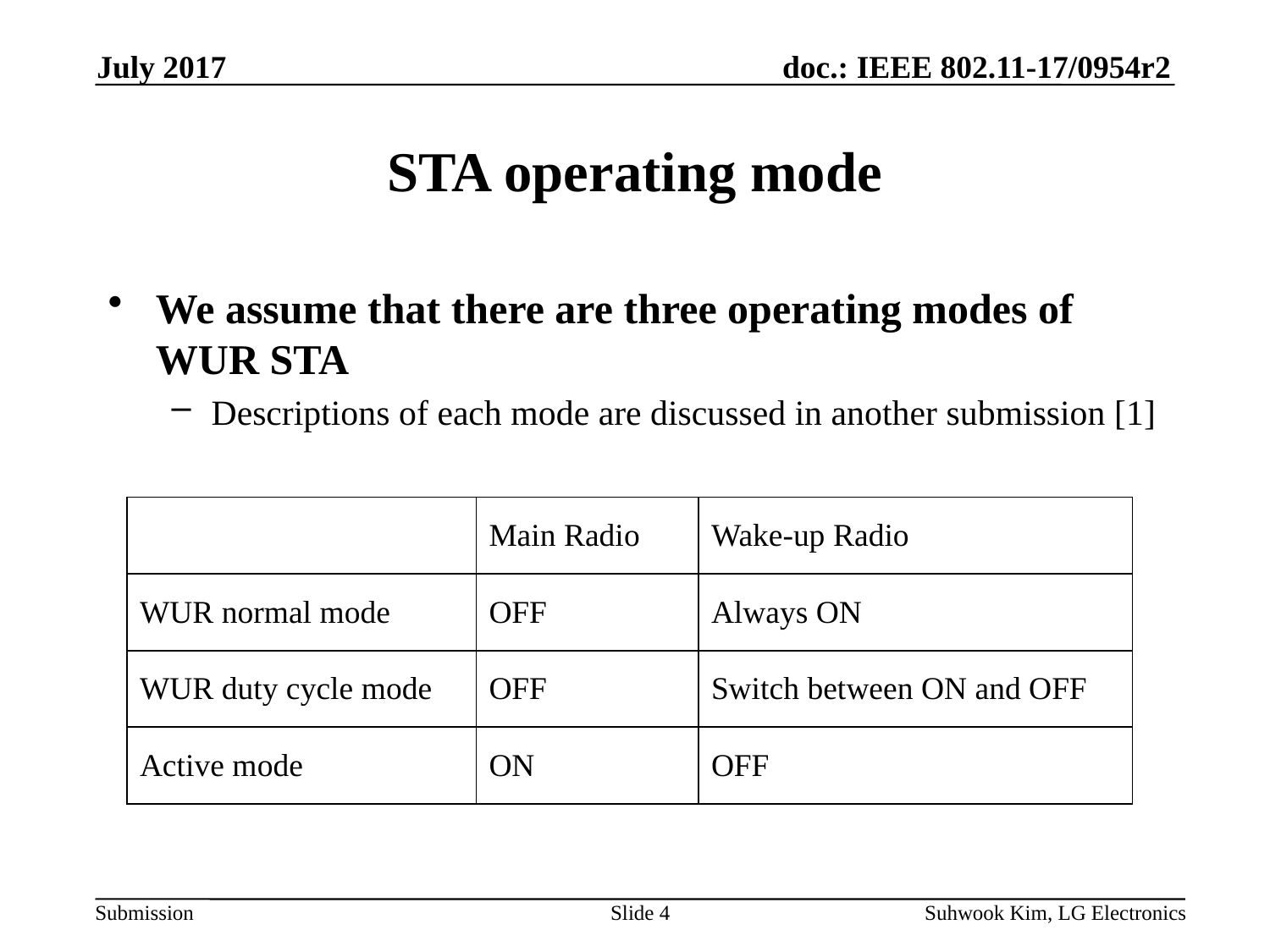

July 2017
# STA operating mode
We assume that there are three operating modes of WUR STA
Descriptions of each mode are discussed in another submission [1]
|  | Main Radio | Wake-up Radio |
| --- | --- | --- |
| WUR normal mode | OFF | Always ON |
| WUR duty cycle mode | OFF | Switch between ON and OFF |
| Active mode | ON | OFF |
Slide 4
Suhwook Kim, LG Electronics